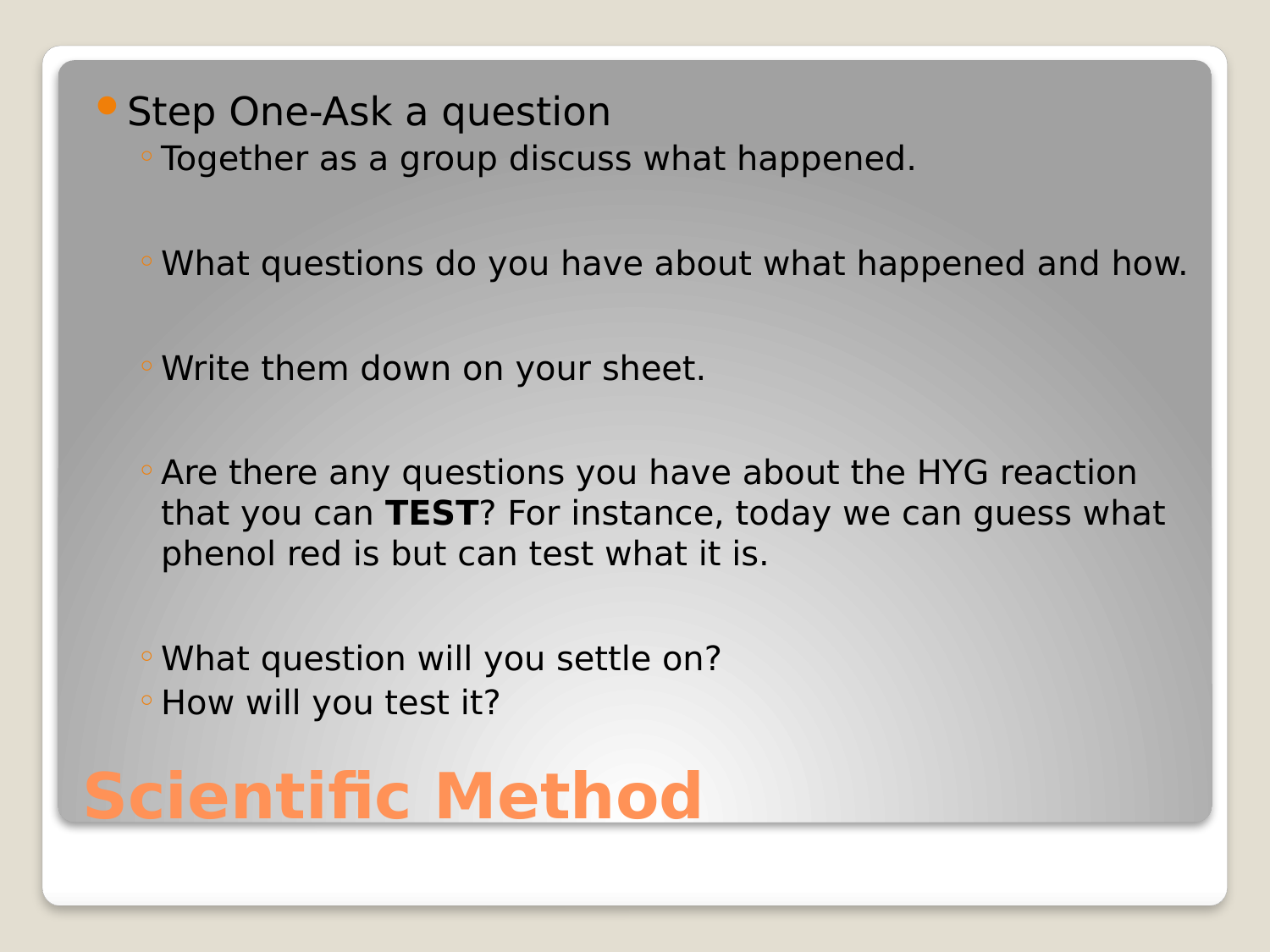

Step One-Ask a question
Together as a group discuss what happened.

What questions do you have about what happened and how.

Write them down on your sheet.

Are there any questions you have about the HYG reaction that you can TEST? For instance, today we can guess what phenol red is but can test what it is.

What question will you settle on?
How will you test it?
# Scientific Method